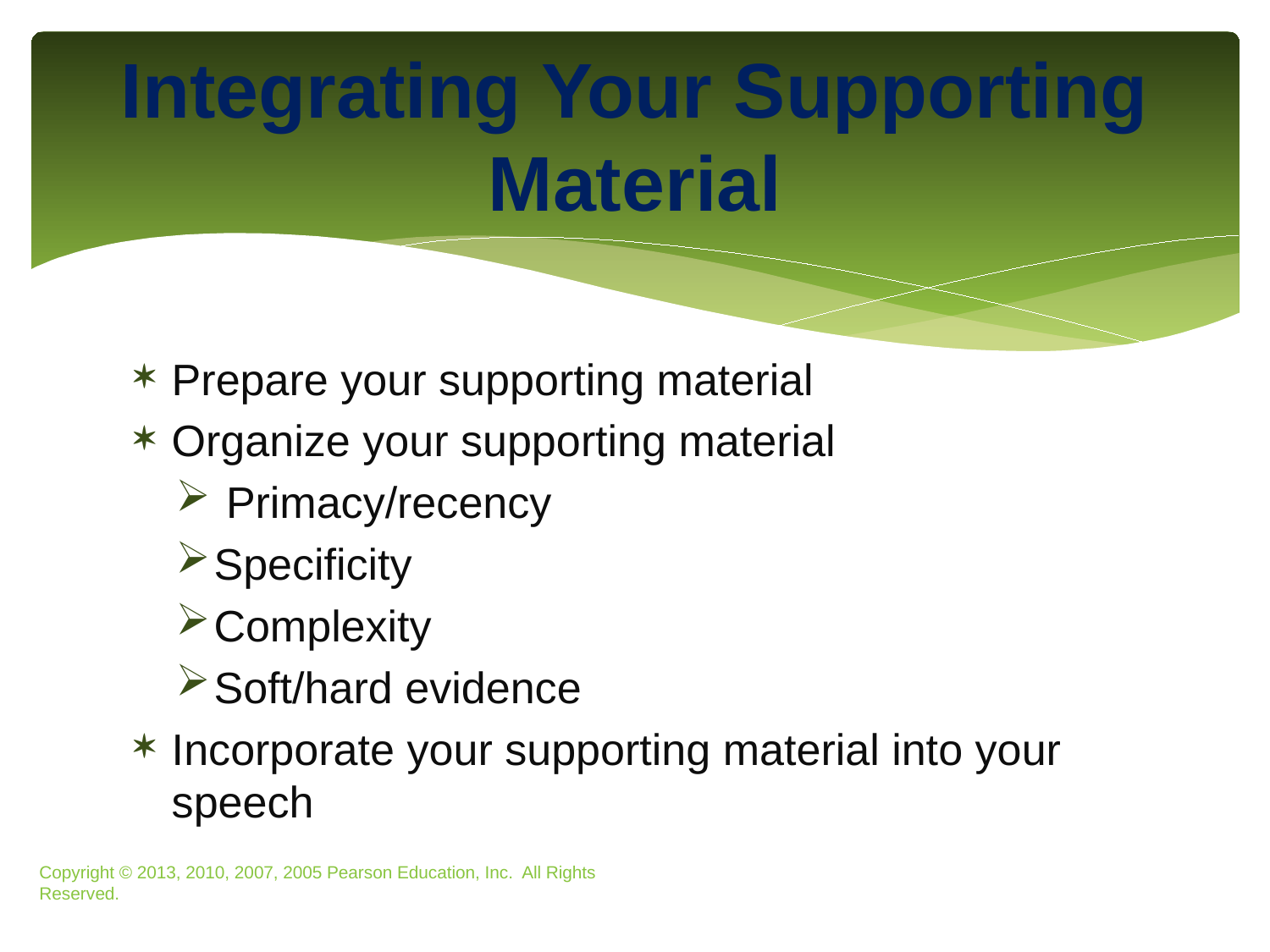

# Integrating Your Supporting Material
Prepare your supporting material
Organize your supporting material
 Primacy/recency
Specificity
Complexity
Soft/hard evidence
Incorporate your supporting material into your speech